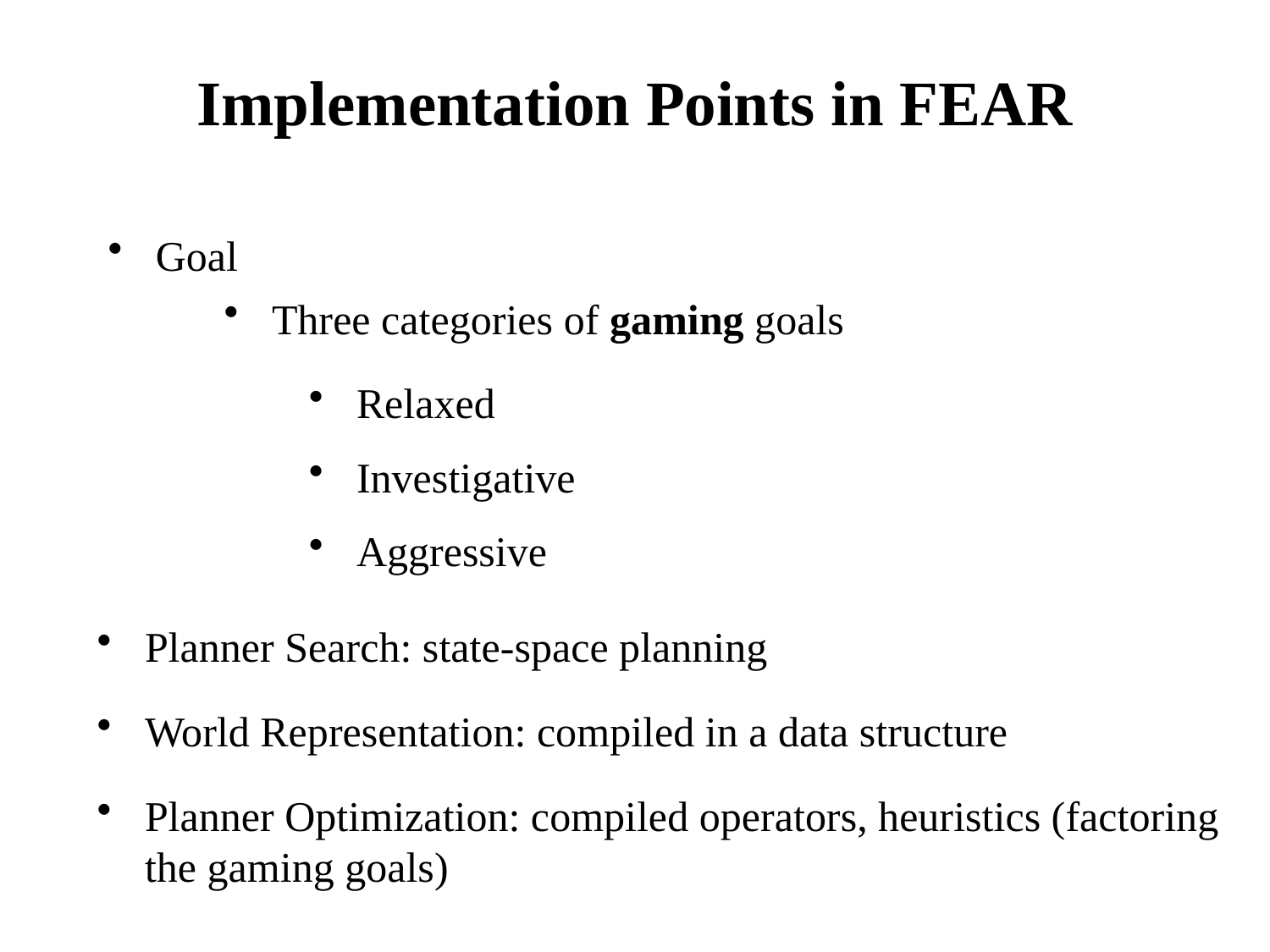

# Implementation Points in FEAR
Goal
Three categories of gaming goals
Relaxed
Investigative
Aggressive
Planner Search: state-space planning
World Representation: compiled in a data structure
Planner Optimization: compiled operators, heuristics (factoring the gaming goals)